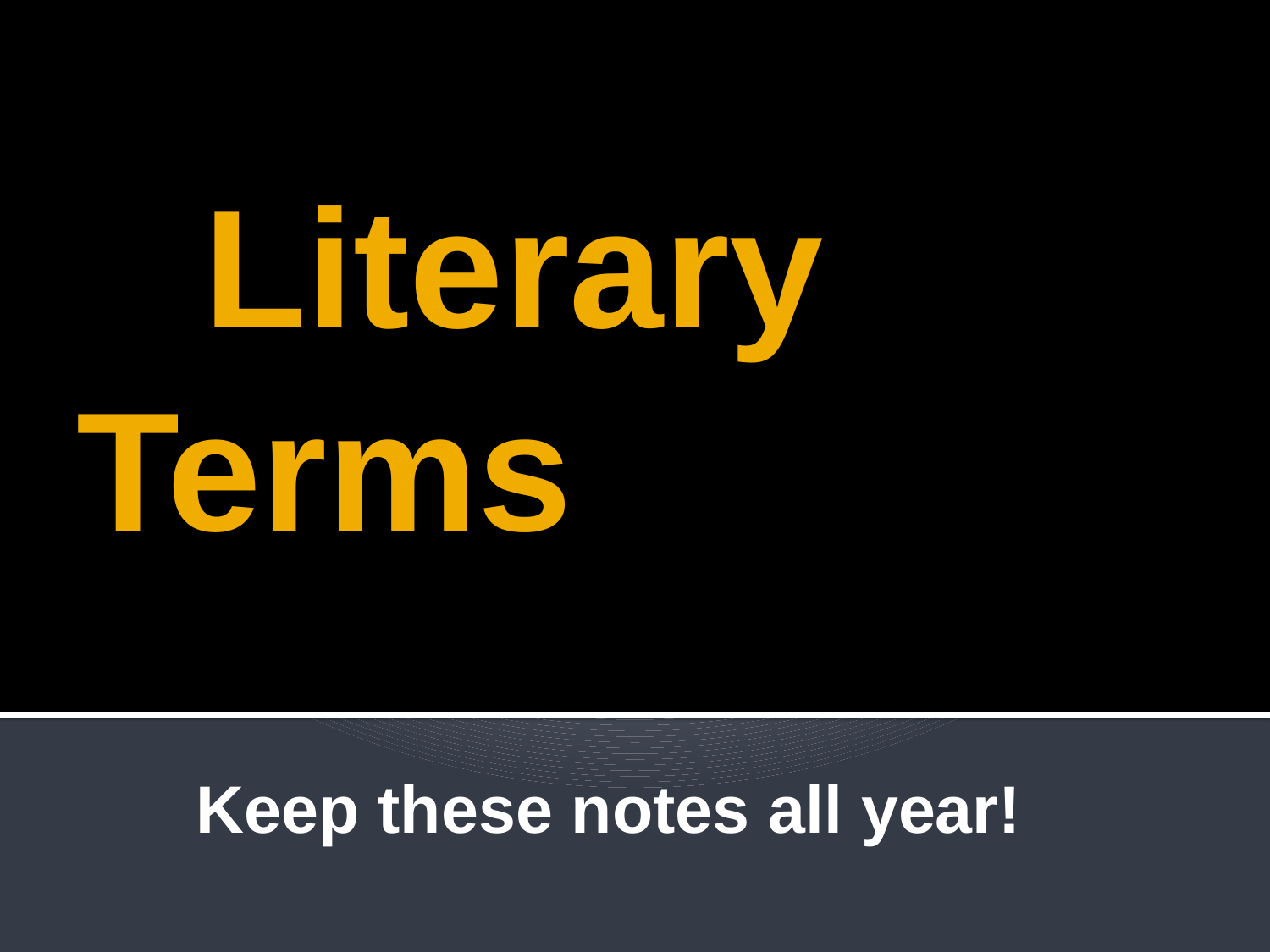

# Literary Terms
Keep these notes all year!